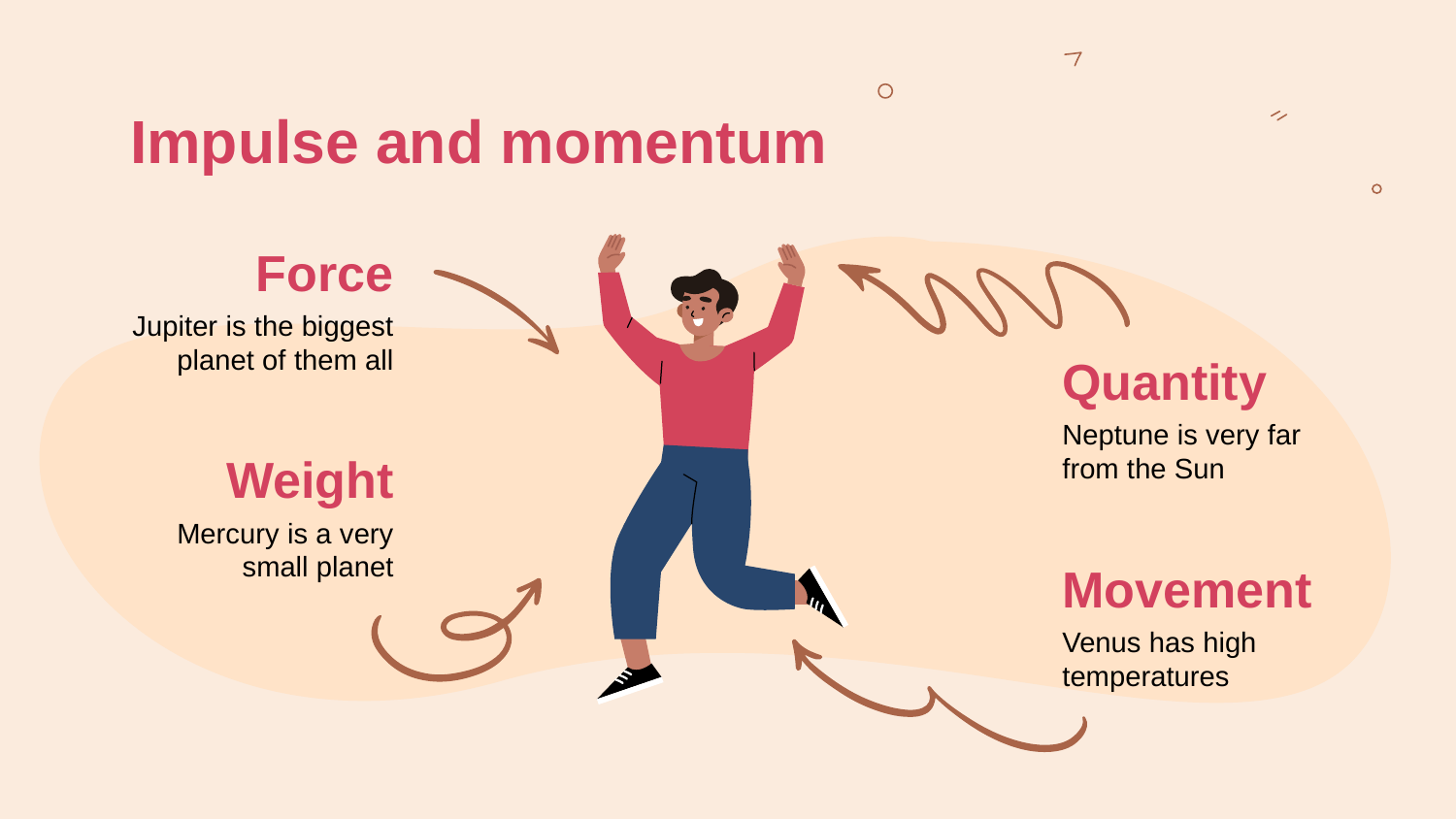

# Impulse and momentum
Force

Jupiter is the biggest planet of them all
Quantity
Neptune is very far from the Sun
Weight
Mercury is a very small planet
Movement

Venus has high temperatures